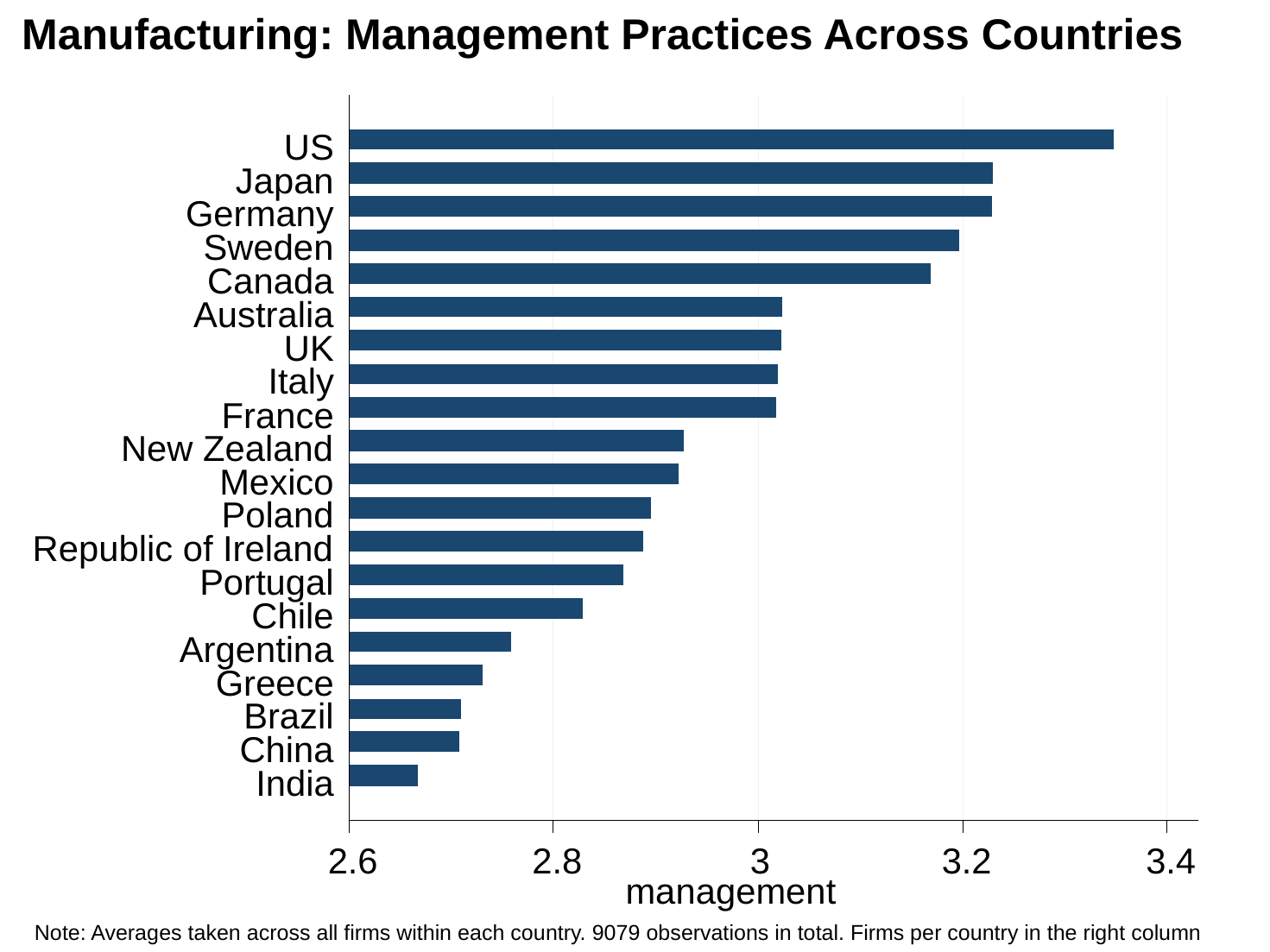

Manufacturing: Management Practices Across Countries

US

Japan

Germany

Sweden

Canada

Australia

UK

Italy

France

New Zealand

Mexico

Poland

Republic of Ireland

Portugal

Chile

Argentina

Greece

Brazil

China

India

2.6
2.8
3
3.2
3.4
management
Note: Averages taken across all firms within each country. 9079 observations in total. Firms per country in the right column